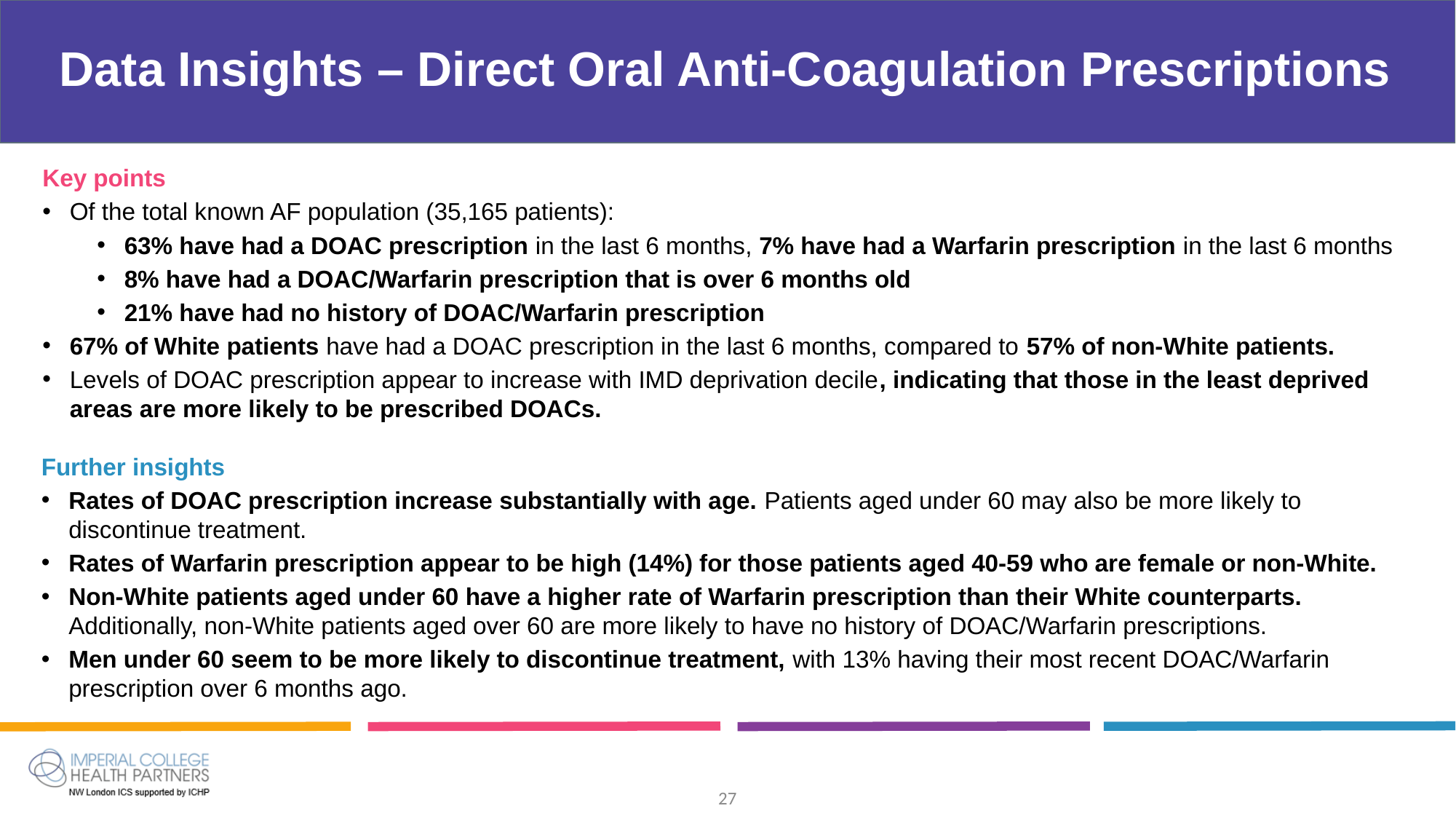

# Data Insights – Direct Oral Anti-Coagulation Prescriptions
Key points
Of the total known AF population (35,165 patients):
63% have had a DOAC prescription in the last 6 months, 7% have had a Warfarin prescription in the last 6 months
8% have had a DOAC/Warfarin prescription that is over 6 months old
21% have had no history of DOAC/Warfarin prescription
67% of White patients have had a DOAC prescription in the last 6 months, compared to 57% of non-White patients.
Levels of DOAC prescription appear to increase with IMD deprivation decile, indicating that those in the least deprived areas are more likely to be prescribed DOACs.
Further insights
Rates of DOAC prescription increase substantially with age. Patients aged under 60 may also be more likely to discontinue treatment.
Rates of Warfarin prescription appear to be high (14%) for those patients aged 40-59 who are female or non-White.
Non-White patients aged under 60 have a higher rate of Warfarin prescription than their White counterparts. Additionally, non-White patients aged over 60 are more likely to have no history of DOAC/Warfarin prescriptions.
Men under 60 seem to be more likely to discontinue treatment, with 13% having their most recent DOAC/Warfarin prescription over 6 months ago.
27